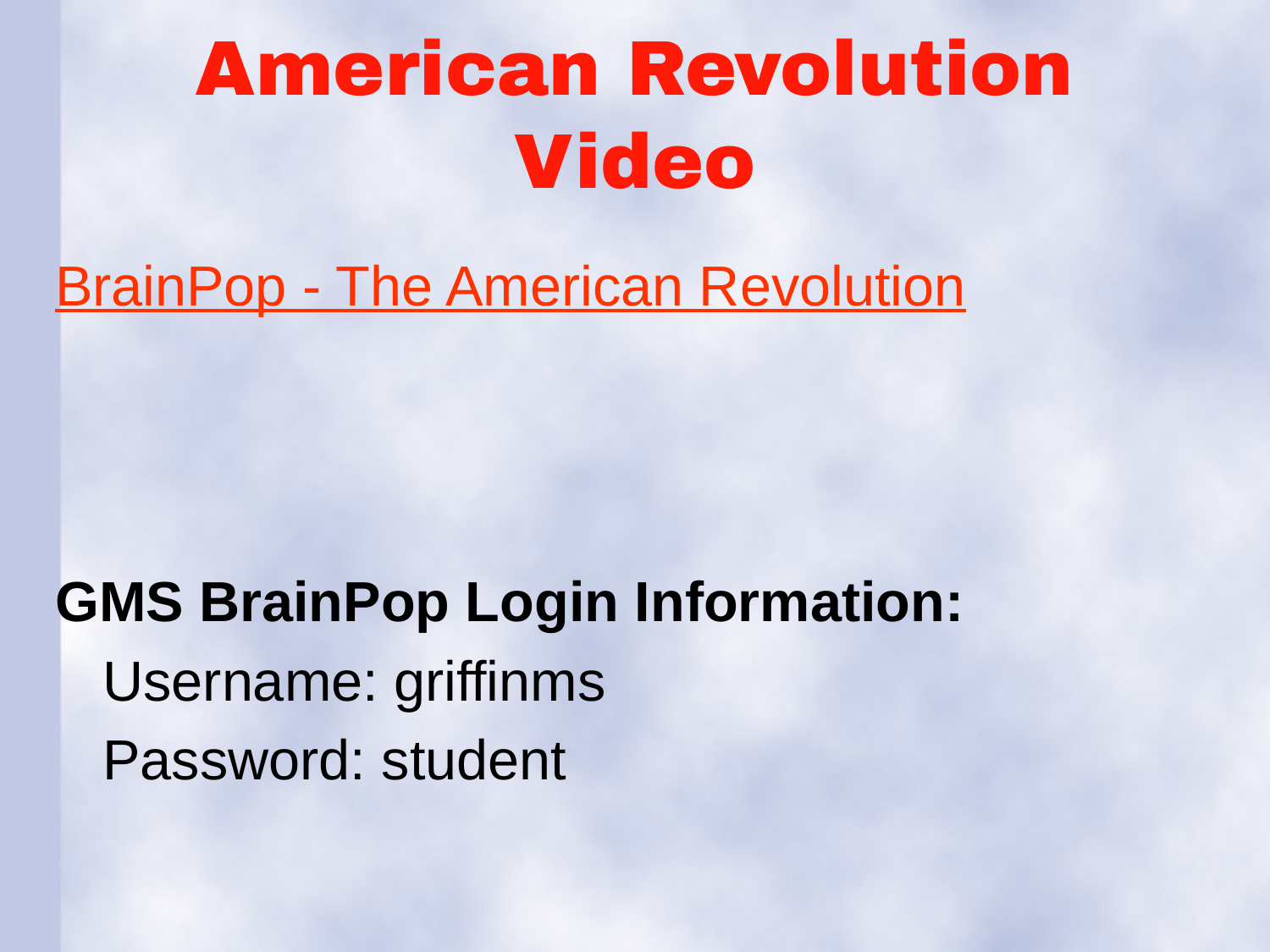

# American Revolution Video
BrainPop - The American Revolution

GMS BrainPop Login Information:
	Username: griffinms
	Password: student